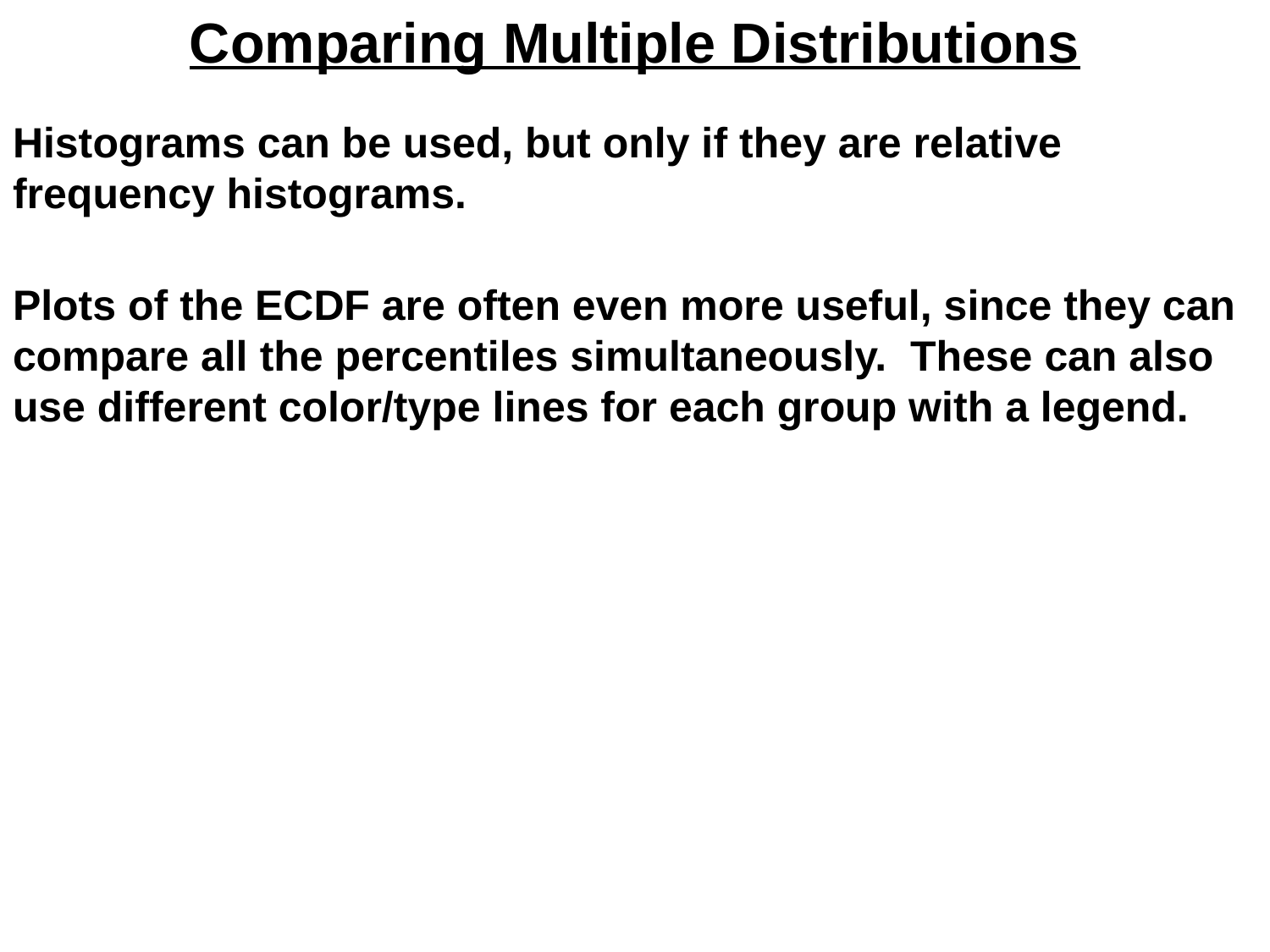

Comparing Multiple Distributions

Histograms can be used, but only if they are relative frequency histograms.

Plots of the ECDF are often even more useful, since they can compare all the percentiles simultaneously.  These can also use different color/type lines for each group with a legend.